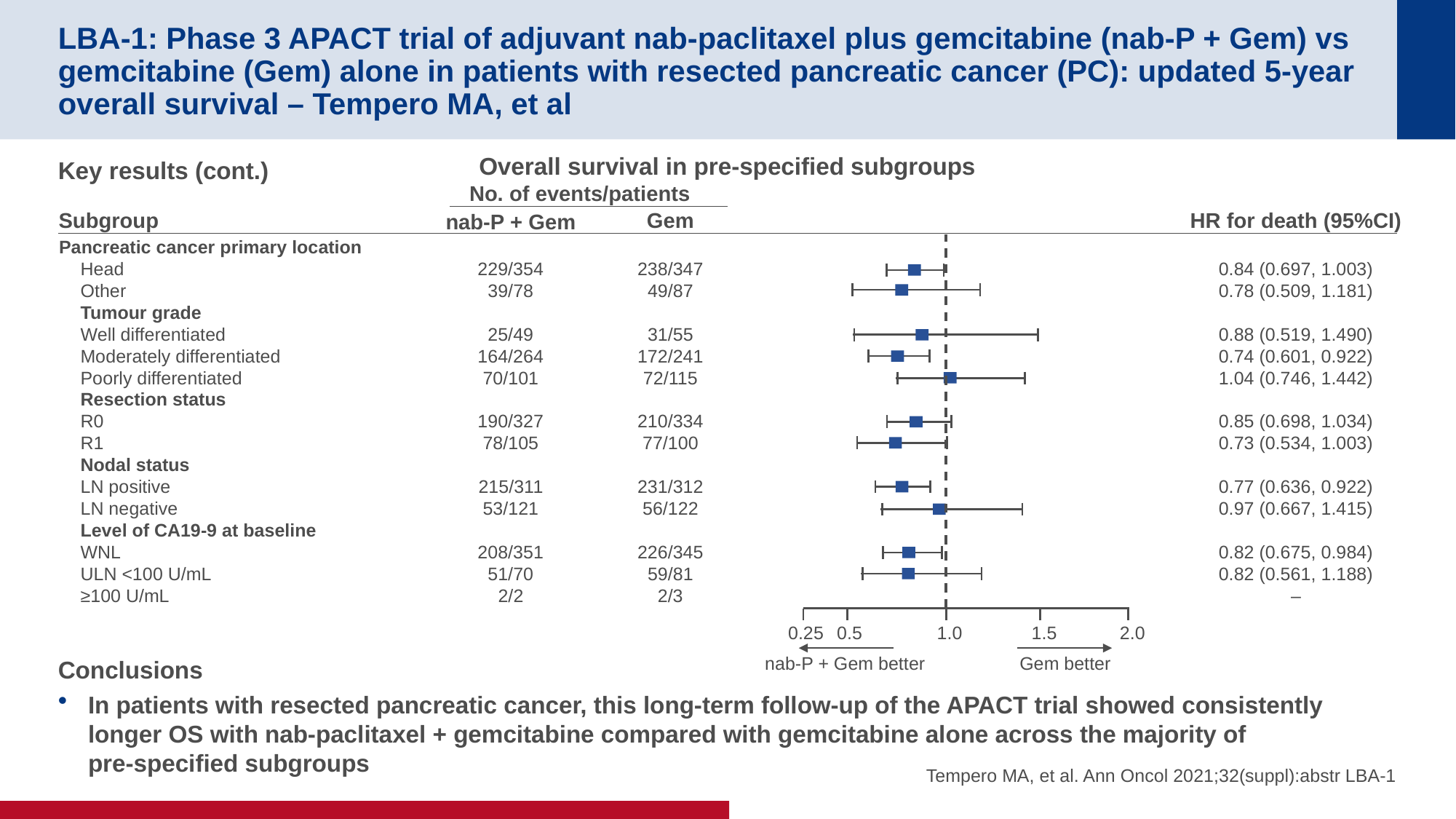

# LBA-1: Phase 3 APACT trial of adjuvant nab-paclitaxel plus gemcitabine (nab-P + Gem) vs gemcitabine (Gem) alone in patients with resected pancreatic cancer (PC): updated 5-year overall survival – Tempero MA, et al
Overall survival in pre-specified subgroups
Key results (cont.)
Conclusions
In patients with resected pancreatic cancer, this long-term follow-up of the APACT trial showed consistently longer OS with nab-paclitaxel + gemcitabine compared with gemcitabine alone across the majority of
pre-specified subgroups

No. of events/patients
Subgroup
Gem
HR for death (95%CI)
nab-P + Gem
Pancreatic cancer primary location
Head
Other
Tumour grade
Well differentiated
Moderately differentiated
Poorly differentiated
Resection status
R0
R1
Nodal status
LN positive
LN negative
Level of CA19-9 at baseline
WNL
ULN <100 U/mL
≥100 U/mL

229/354
39/78

25/49
164/264
70/101

190/327
78/105

215/311
53/121

208/351
51/70
2/2

238/347
49/87

31/55
172/241
72/115

210/334
77/100

231/312
56/122

226/345
59/81
2/3

0.84 (0.697, 1.003)
0.78 (0.509, 1.181)

0.88 (0.519, 1.490)
0.74 (0.601, 0.922)
1.04 (0.746, 1.442)

0.85 (0.698, 1.034)
0.73 (0.534, 1.003)

0.77 (0.636, 0.922)
0.97 (0.667, 1.415)

0.82 (0.675, 0.984)
0.82 (0.561, 1.188)
–

0.25
0.5
1.0
1.5
2.0
nab-P + Gem better
Gem better
Tempero MA, et al. Ann Oncol 2021;32(suppl):abstr LBA-1